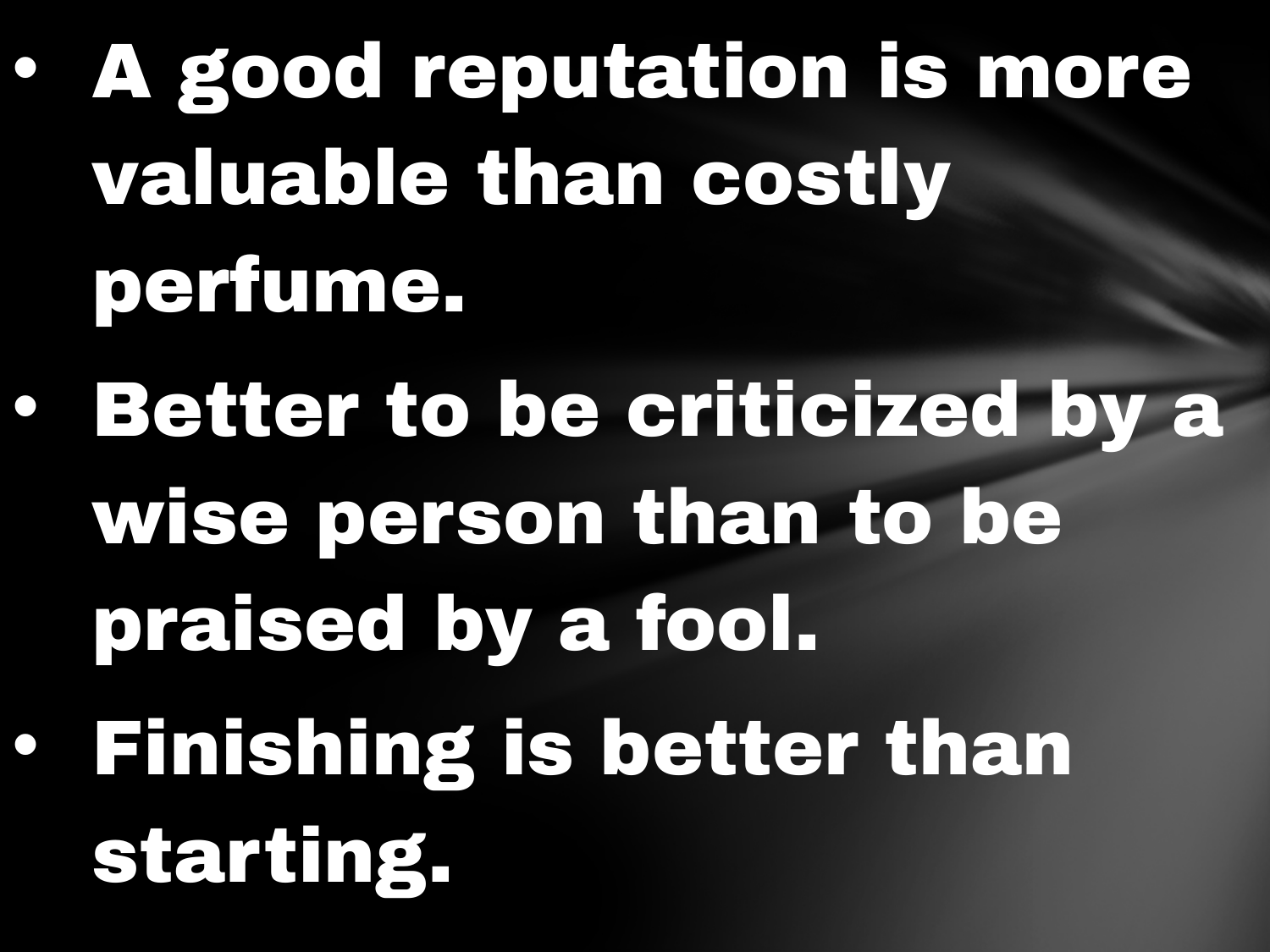

A good reputation is more valuable than costly perfume.
Better to be criticized by a wise person than to be praised by a fool.
Finishing is better than starting.
•